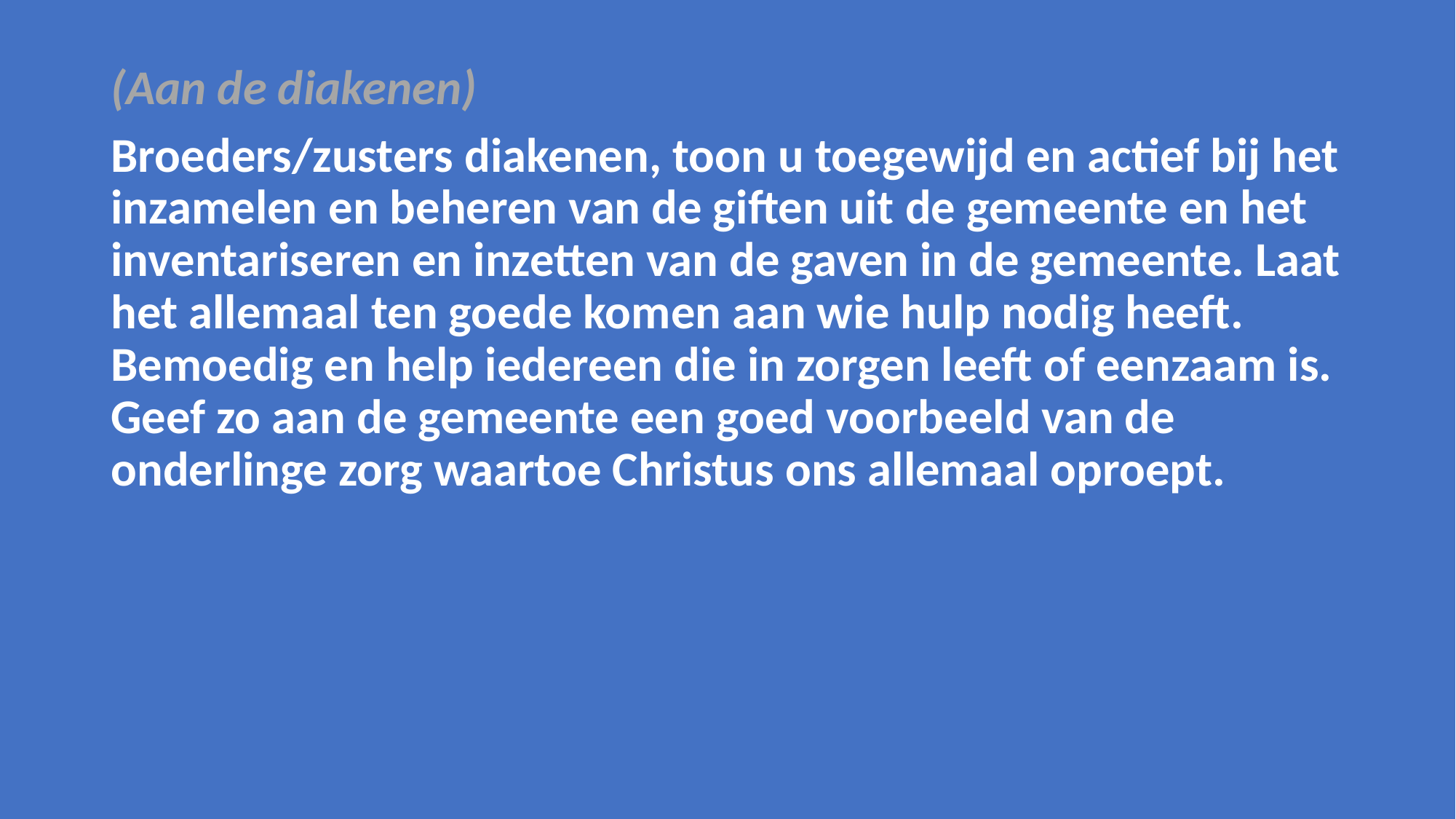

(Aan de diakenen)
Broeders/zusters diakenen, toon u toegewijd en actief bij het inzamelen en beheren van de giften uit de gemeente en het inventariseren en inzetten van de gaven in de gemeente. Laat het allemaal ten goede komen aan wie hulp nodig heeft. Bemoedig en help iedereen die in zorgen leeft of eenzaam is. Geef zo aan de gemeente een goed voorbeeld van de onderlinge zorg waartoe Christus ons allemaal oproept.